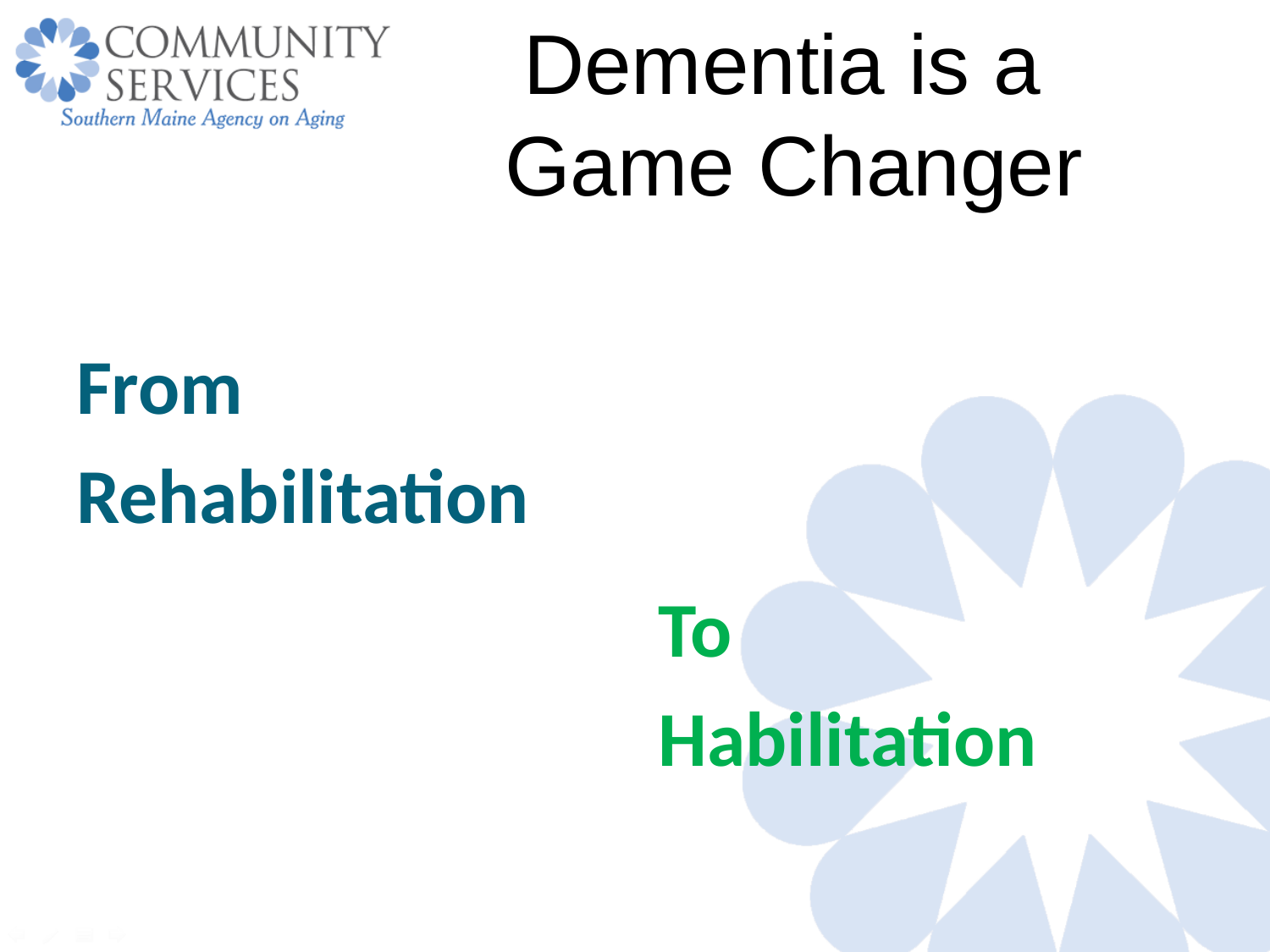

# Dementia is a Game Changer

From
Rehabilitation

To
Habilitation